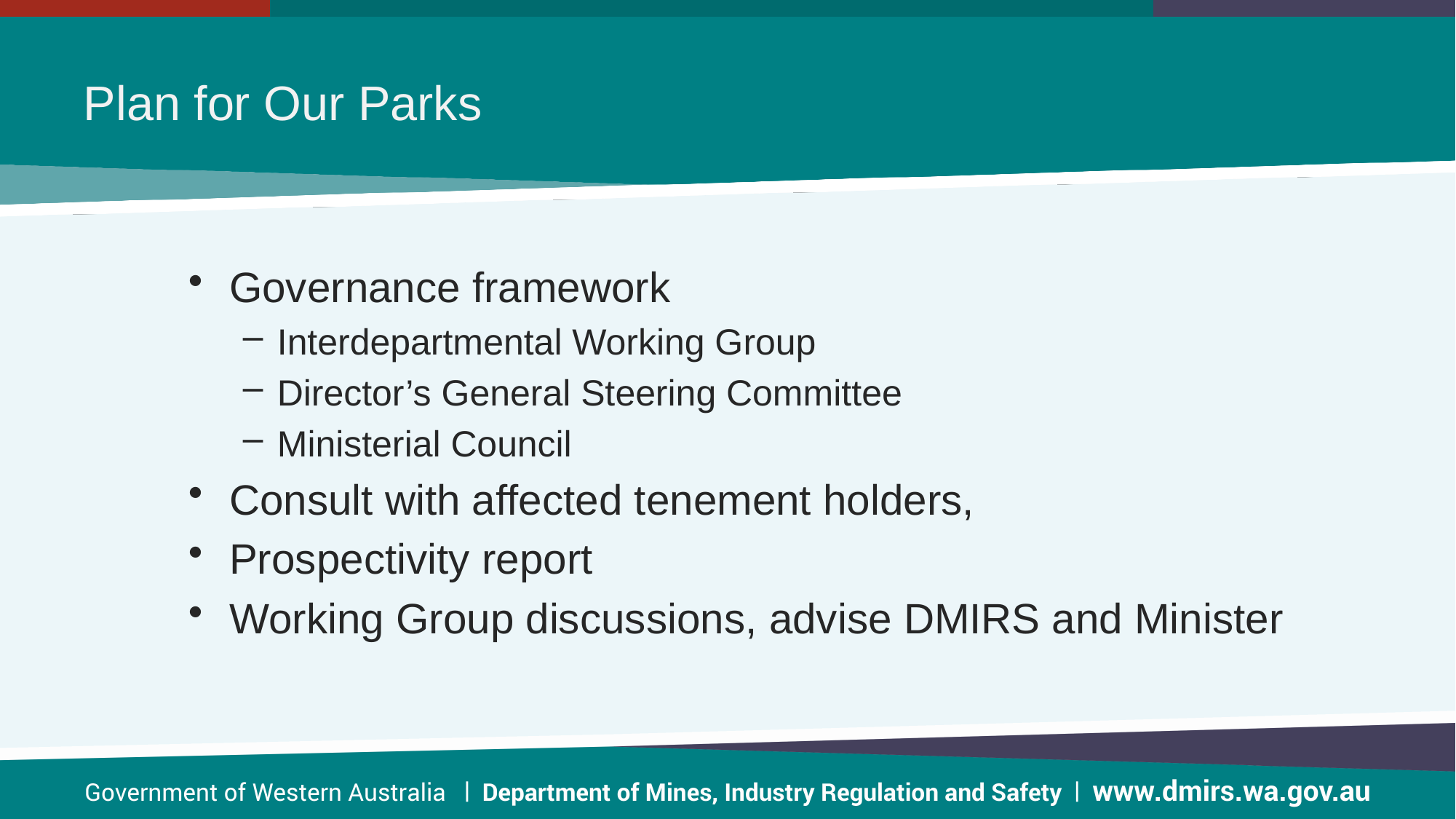

# Plan for Our Parks
Governance framework
Interdepartmental Working Group
Director’s General Steering Committee
Ministerial Council
Consult with affected tenement holders,
Prospectivity report
Working Group discussions, advise DMIRS and Minister